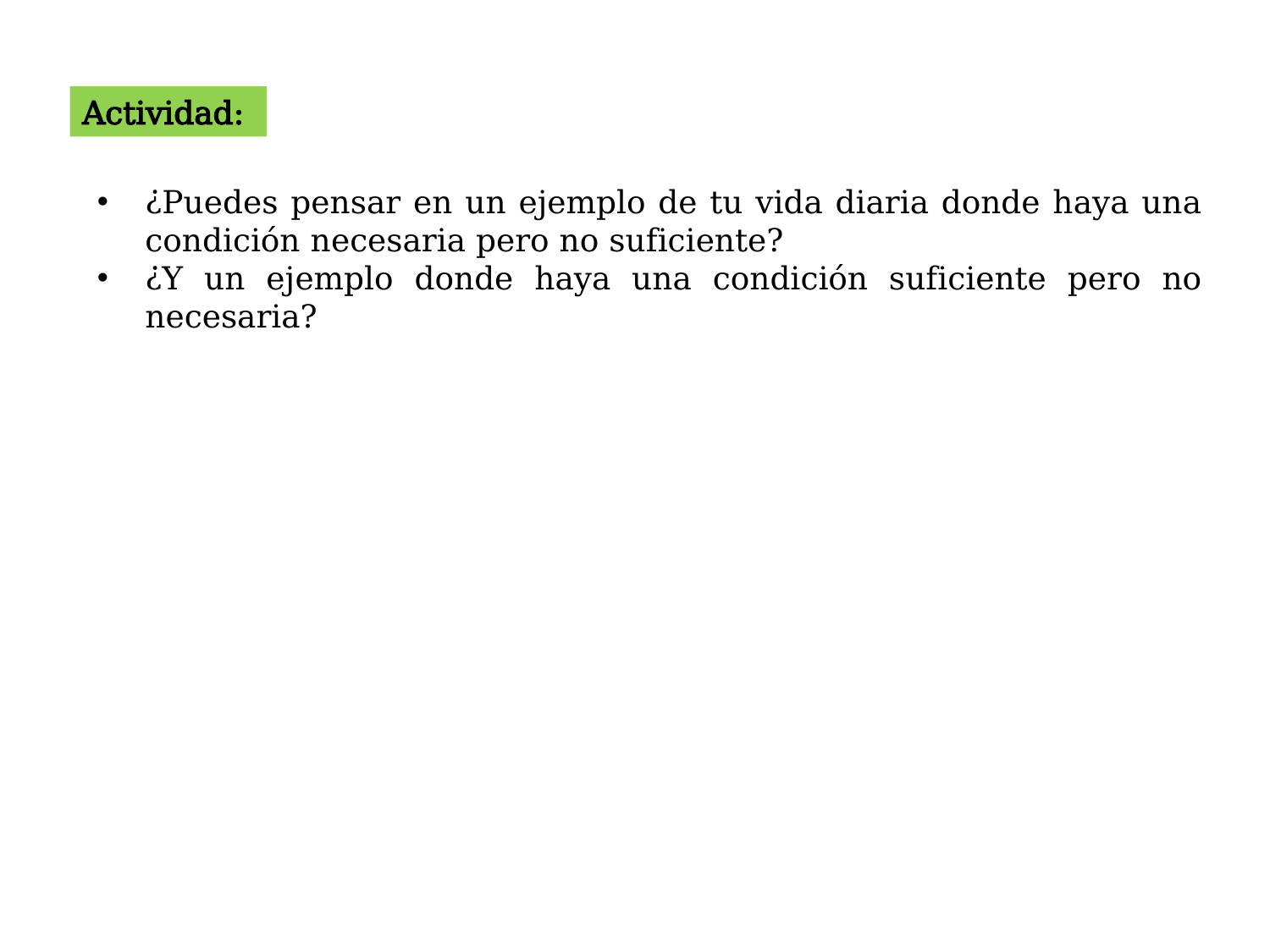

Actividad:
¿Puedes pensar en un ejemplo de tu vida diaria donde haya una condición necesaria pero no suficiente?
¿Y un ejemplo donde haya una condición suficiente pero no necesaria?